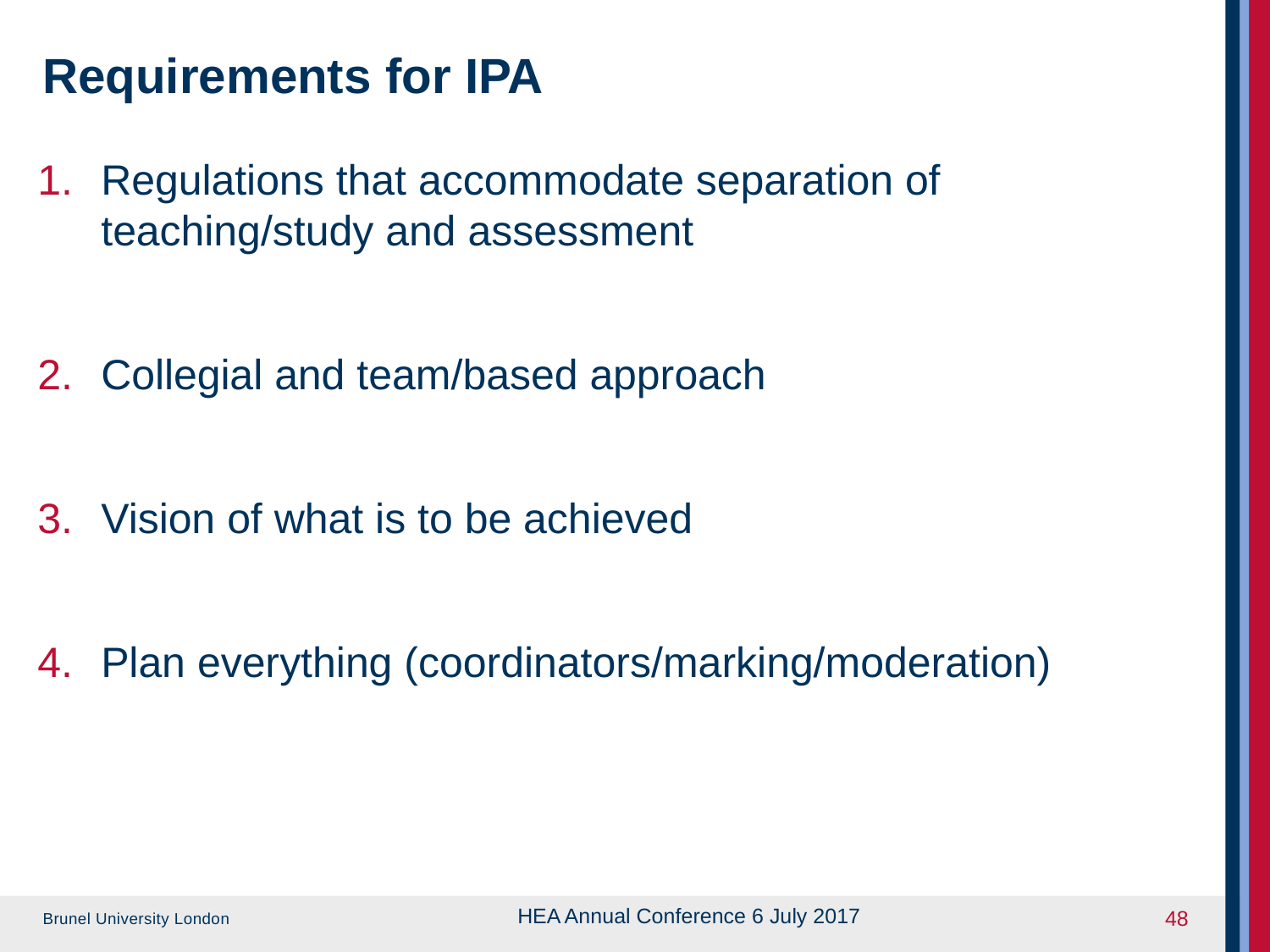

# Requirements for IPA
Regulations that accommodate separation of teaching/study and assessment

Collegial and team/based approach

Vision of what is to be achieved

Plan everything (coordinators/marking/moderation)

48
HEA Annual Conference 6 July 2017